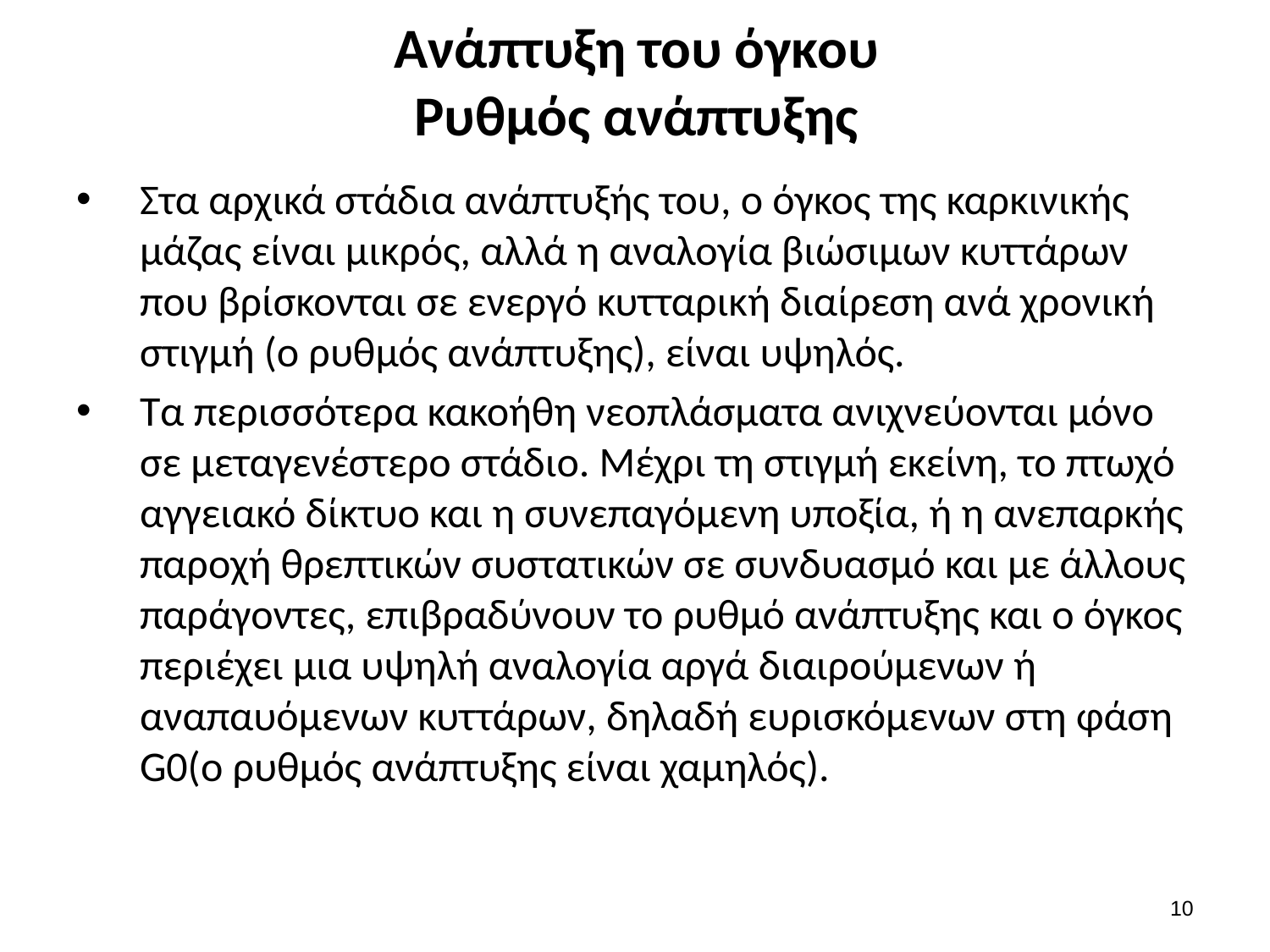

# Ανάπτυξη του όγκου Ρυθμός ανάπτυξης
Στα αρχικά στάδια ανάπτυξής του, ο όγκος της καρκινικής μάζας είναι μικρός, αλλά η αναλογία βιώσιμων κυττάρων που βρίσκονται σε ενεργό κυτταρική διαίρεση ανά χρονική στιγμή (ο ρυθμός ανάπτυξης), είναι υψηλός.
Τα περισσότερα κακοήθη νεοπλάσματα ανιχνεύονται μόνο σε μεταγενέστερο στάδιο. Μέχρι τη στιγμή εκείνη, το πτωχό αγγειακό δίκτυο και η συνεπαγόμενη υποξία, ή η ανεπαρκής παροχή θρεπτικών συστατικών σε συνδυασμό και με άλλους παράγοντες, επιβραδύνουν το ρυθμό ανάπτυξης και ο όγκος περιέχει μια υψηλή αναλογία αργά διαιρούμενων ή αναπαυόμενων κυττάρων, δηλαδή ευρισκόμενων στη φάση G0(ο ρυθμός ανάπτυξης είναι χαμηλός).
10